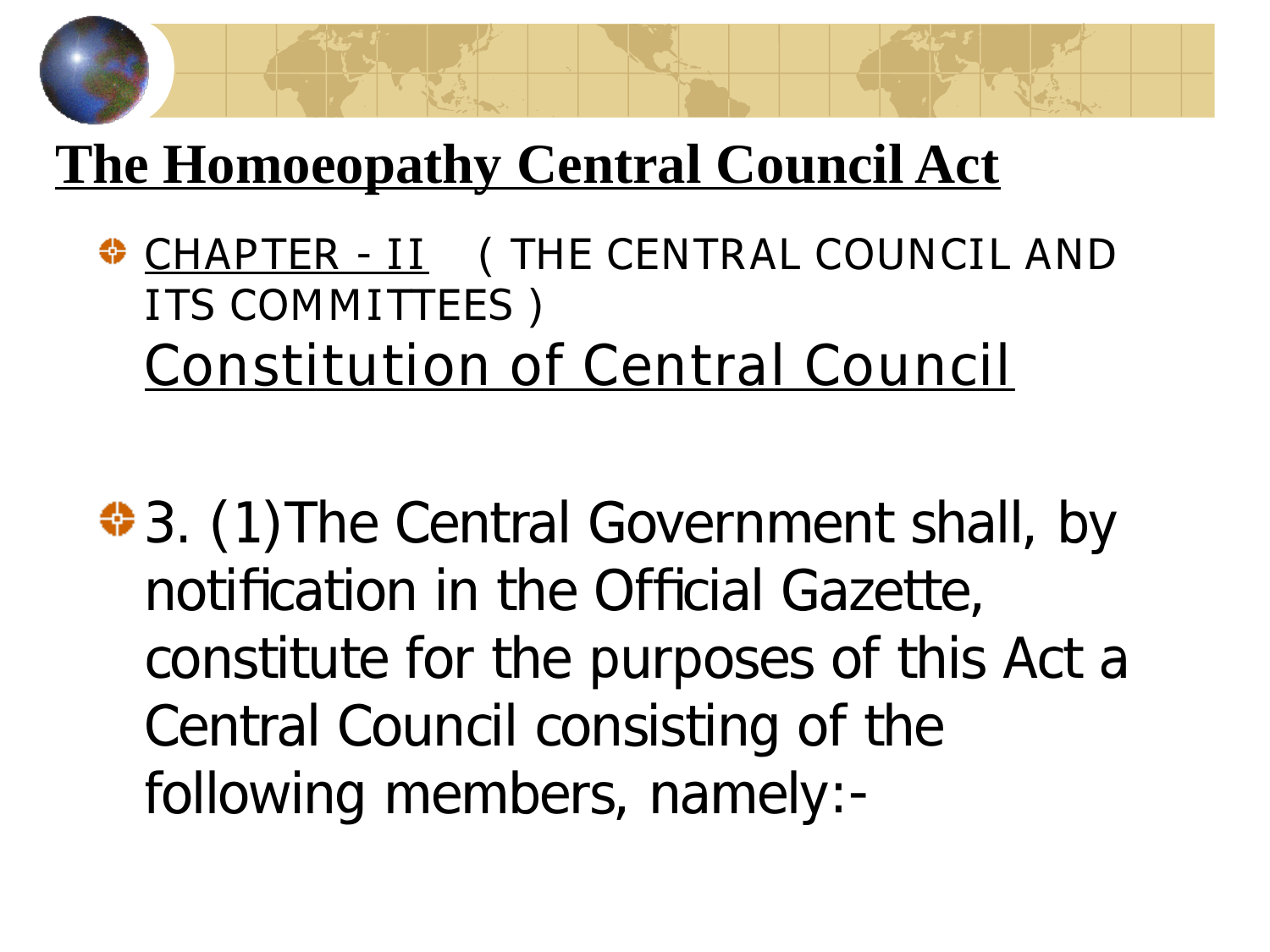

# The Homoeopathy Central Council Act

CHAPTER - II    ( THE CENTRAL COUNCIL AND ITS COMMITTEES )
Constitution of Central Council

3. (1)The Central Government shall, by notification in the Official Gazette, constitute for the purposes of this Act a Central Council consisting of the following members, namely:-